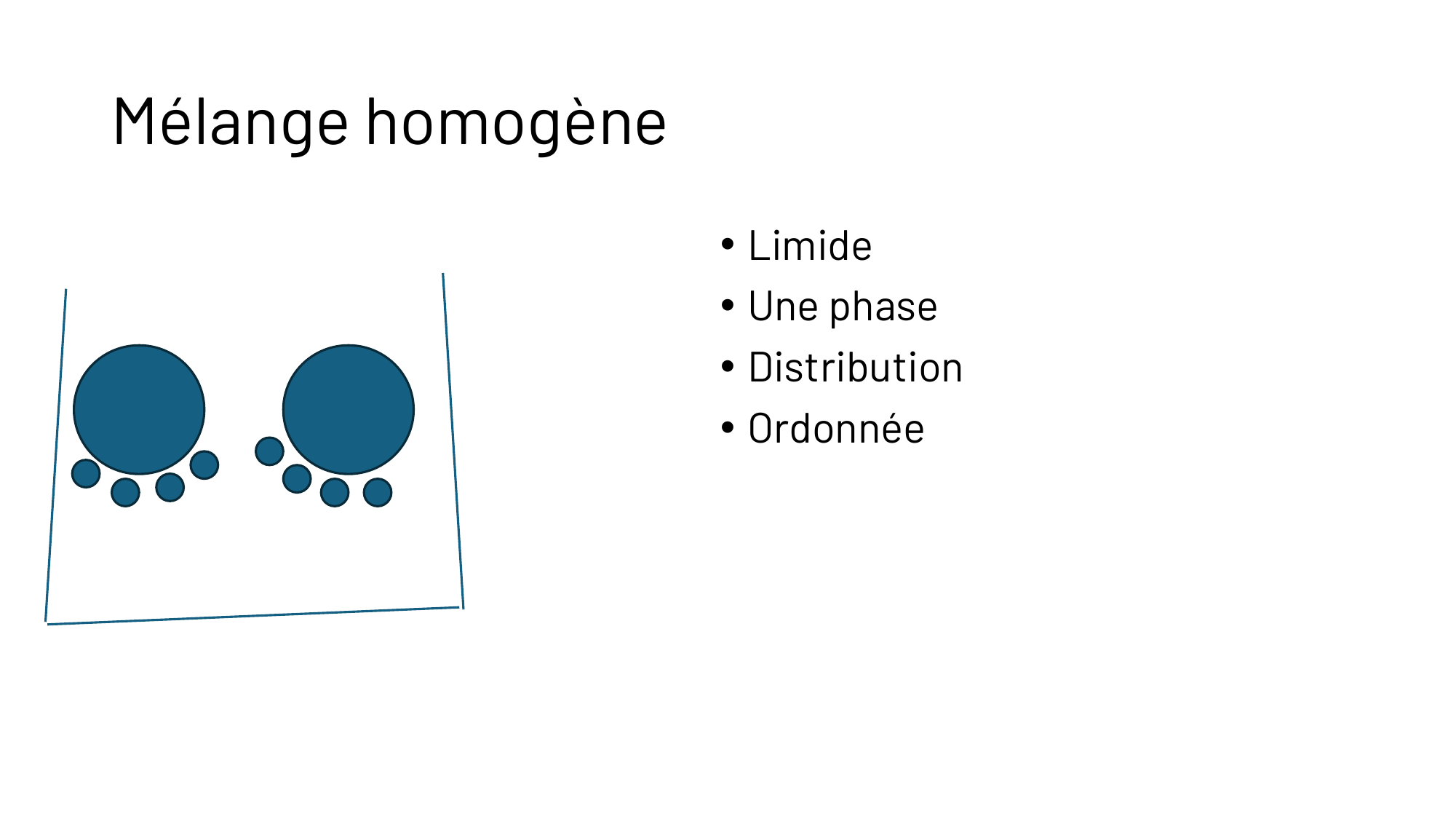

# Mélange homogène
Limide
Une phase
Distribution
Ordonnée